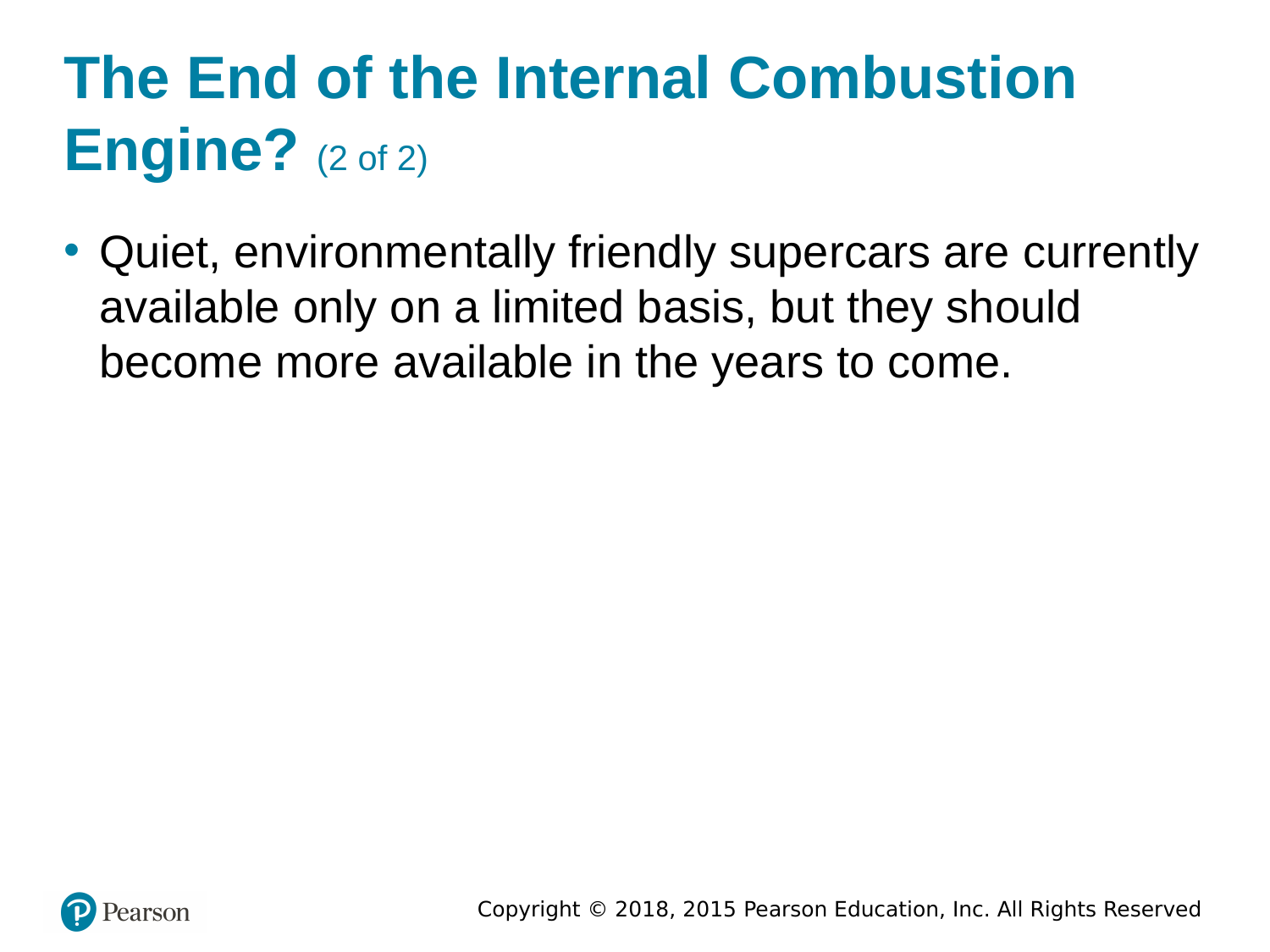

# The End of the Internal Combustion Engine? (2 of 2)
Quiet, environmentally friendly supercars are currently available only on a limited basis, but they should become more available in the years to come.